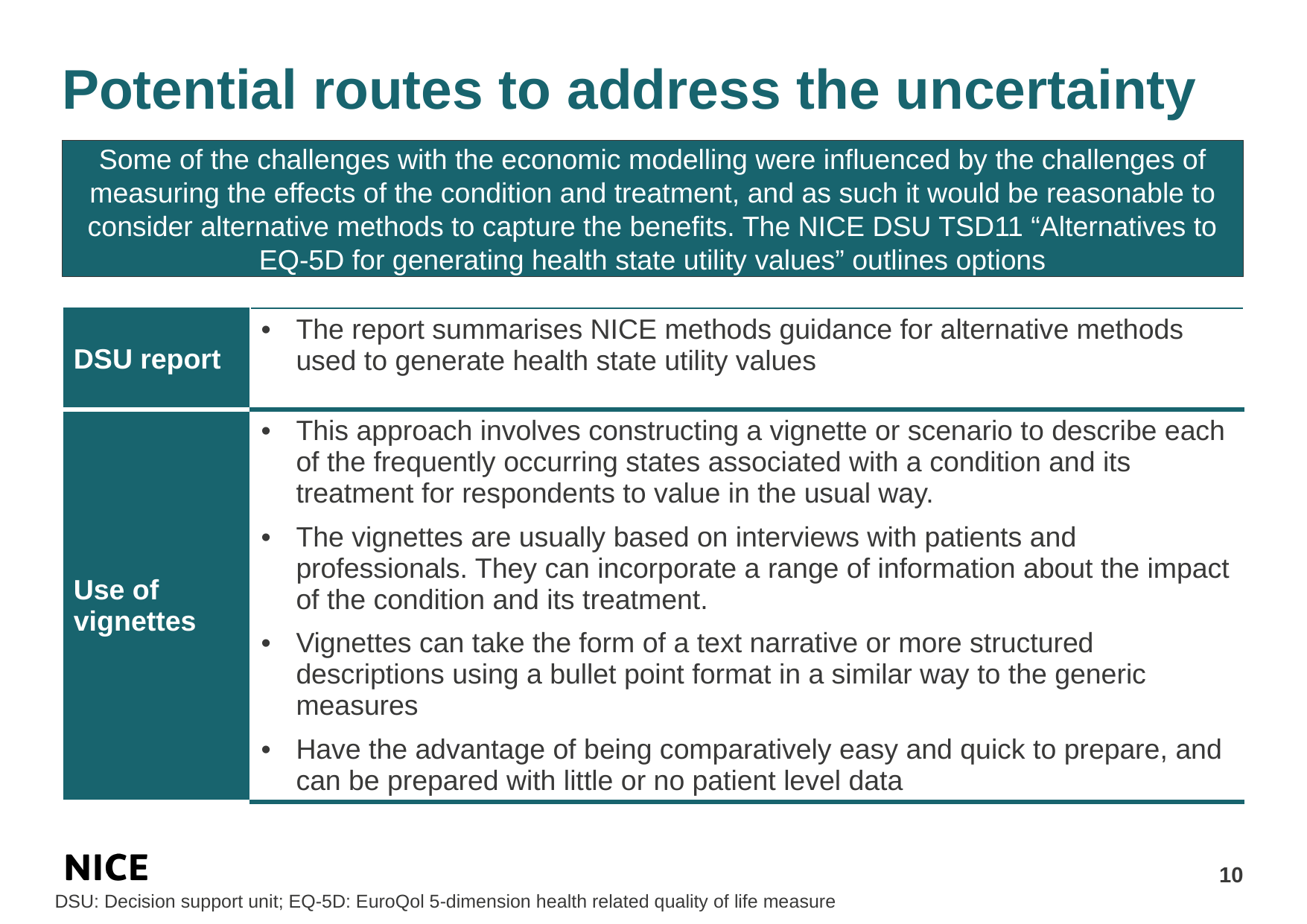

# Potential routes to address the uncertainty
Some of the challenges with the economic modelling were influenced by the challenges of measuring the effects of the condition and treatment, and as such it would be reasonable to consider alternative methods to capture the benefits. The NICE DSU TSD11 “Alternatives to EQ-5D for generating health state utility values” outlines options
| DSU report | The report summarises NICE methods guidance for alternative methods used to generate health state utility values |
| --- | --- |
| Use of vignettes | This approach involves constructing a vignette or scenario to describe each of the frequently occurring states associated with a condition and its treatment for respondents to value in the usual way. The vignettes are usually based on interviews with patients and professionals. They can incorporate a range of information about the impact of the condition and its treatment. Vignettes can take the form of a text narrative or more structured descriptions using a bullet point format in a similar way to the generic measures Have the advantage of being comparatively easy and quick to prepare, and can be prepared with little or no patient level data |
10
DSU: Decision support unit; EQ-5D: EuroQol 5-dimension health related quality of life measure